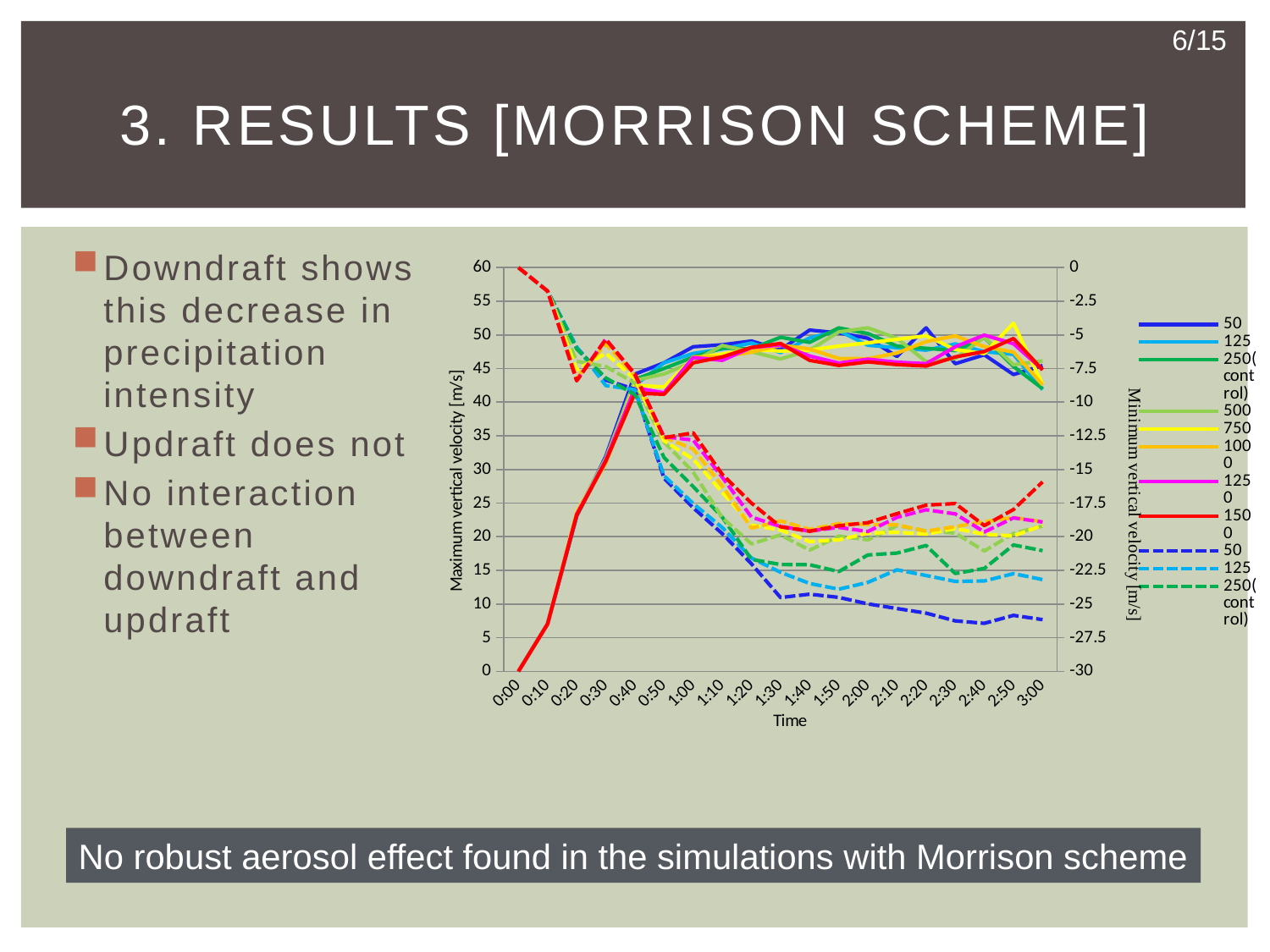

6/15
# 3. Results [morrison scheme]
Downdraft shows this decrease in precipitation intensity
Updraft does not
No interaction between downdraft and updraft

### Chart

| Category |  |  |  |  |  |  |  |  |  |  |  |  |  |  |  |  |
|---|---|---|---|---|---|---|---|---|---|---|---|---|---|---|---|---|
| 0 | 0.0 | 0.0 | 0.0 | 0.0 | 0.0 | 0.0 | 0.0 | 0.0 | 0.0 | 0.0 | 0.0 | 0.0 | 0.0 | 0.0 | 0.0 | 0.0 |
| 6.9444444444444441E-3 | 7.025079 | 7.024741 | 7.024775 | 7.02462 | 7.024598 | 7.02447 | 7.024601 | 7.024521 | -1.748701 | -1.748958 | -1.749123 | -1.749198 | -1.749381 | -1.749218 | -1.749399 | -1.749353 |
| 1.38888888888889E-2 | 23.08464 | 23.08644 | 23.21928 | 23.65581 | 23.74094 | 23.59972 | 23.35777 | 23.18229 | -5.938867 | -5.899705 | -6.035914 | -6.966812 | -7.606596 | -8.203384 | -8.382092 | -8.41654 |
| 2.0833333333333301E-2 | 31.94555 | 31.45379 | 31.23962 | 31.65582 | 31.12872 | 30.95935 | 31.37097 | 31.22767 | -8.370204 | -8.769067 | -8.202049 | -7.35967 | -6.373073 | -5.667671 | -5.308154 | -5.339817 |
| 2.7777777777777801E-2 | 44.1625 | 42.49304 | 43.36789 | 43.25826 | 42.49672 | 42.10957 | 42.12829 | 41.33102 | -9.043994 | -9.083183 | -9.452491 | -8.592534 | -8.290047 | -8.04738 | -7.962773 | -7.907084 |
| 3.4722222222222203E-2 | 45.84615 | 45.8431 | 45.00649 | 44.17784 | 42.25257 | 41.20075 | 41.3854 | 41.16577 | -15.65582 | -15.46452 | -14.1196 | -12.96474 | -12.86914 | -12.59743 | -12.56995 | -12.64219 |
| 4.1666666666666699E-2 | 48.22598 | 47.23621 | 46.69243 | 46.01246 | 46.55024 | 46.71612 | 46.62258 | 45.83779 | -17.85048 | -17.53637 | -16.27433 | -15.19592 | -14.24024 | -13.48866 | -12.81931 | -12.28098 |
| 4.8611111111111098E-2 | 48.52818 | 47.89531 | 48.03174 | 48.42884 | 47.13688 | 46.73017 | 46.20672 | 46.72132 | -19.77012 | -19.3201 | -18.54854 | -18.58523 | -16.70404 | -16.22684 | -15.58235 | -15.37336 |
| 5.5555555555555601E-2 | 49.08084 | 48.79599 | 47.9313 | 47.47618 | 47.83577 | 47.42789 | 48.10805 | 48.12916 | -22.01175 | -21.5827 | -21.68201 | -20.52979 | -19.14339 | -19.35839 | -18.53865 | -17.49998 |
| 6.25E-2 | 47.7971 | 47.3665 | 49.64212 | 46.41679 | 47.59432 | 48.47406 | 48.50146 | 48.72231 | -24.51591 | -22.64058 | -22.06025 | -19.86963 | -19.50175 | -18.82166 | -19.23238 | -19.26151 |
| 6.9444444444444406E-2 | 50.70858 | 49.54621 | 48.88016 | 47.71036 | 47.74331 | 47.90011 | 46.85929 | 46.21375 | -24.26681 | -23.47095 | -22.0789 | -20.99178 | -20.35864 | -19.46154 | -19.5816 | -19.5899 |
| 7.6388888888888895E-2 | 50.29104 | 50.62057 | 51.03248 | 50.43836 | 48.33407 | 46.4897 | 45.81058 | 45.45947 | -24.50573 | -23.89529 | -22.58698 | -19.95616 | -20.22959 | -19.02249 | -19.30463 | -19.18048 |
| 8.3333333333333301E-2 | 49.49569 | 48.45416 | 50.19564 | 51.03968 | 48.81512 | 46.44741 | 46.38654 | 45.986 | -24.98567 | -23.39231 | -21.35361 | -20.22832 | -19.7354 | -19.09055 | -19.61368 | -18.95377 |
| 9.0277777777777804E-2 | 46.78967 | 48.08525 | 48.32237 | 49.48197 | 49.337 | 47.2949 | 45.93901 | 45.58047 | -25.3335 | -22.45421 | -21.2131 | -19.16685 | -19.66759 | -19.1196 | -18.55888 | -18.28288 |
| 9.7222222222222196E-2 | 51.04428 | 47.72666 | 47.99737 | 46.00901 | 49.8582 | 48.99207 | 45.72257 | 45.3722 | -25.67232 | -22.87938 | -20.65173 | -19.56788 | -19.80679 | -19.5857 | -17.99837 | -17.65649 |
| 0.104166666666667 | 45.71254 | 48.64769 | 47.66577 | 46.48217 | 47.82439 | 49.84378 | 48.22304 | 46.7174 | -26.25098 | -23.31683 | -22.72983 | -19.72987 | -19.38783 | -19.25259 | -18.30207 | -17.53165 |
| 0.11111111111111099 | 47.03073 | 47.5045 | 49.59682 | 49.6459 | 47.21424 | 48.25073 | 49.96983 | 47.52557 | -26.43613 | -23.28288 | -22.35011 | -21.05651 | -19.81692 | -18.88879 | -19.64477 | -19.17094 |
| 0.118055555555556 | 44.09479 | 47.09856 | 45.30758 | 45.5573 | 51.72845 | 47.43287 | 48.68223 | 49.45233 | -25.84577 | -22.74073 | -20.60998 | -19.75445 | -19.93409 | -18.57547 | -18.59782 | -17.97809 |
| 0.125 | 45.44016 | 41.86527 | 42.00433 | 46.1371 | 42.65229 | 42.5483 | 44.8302 | 44.78188 | -26.15901 | -23.18308 | -21.03485 | -19.20562 | -19.15919 | -18.89221 | -18.90853 | -15.92702 |
No robust aerosol effect found in the simulations with Morrison scheme